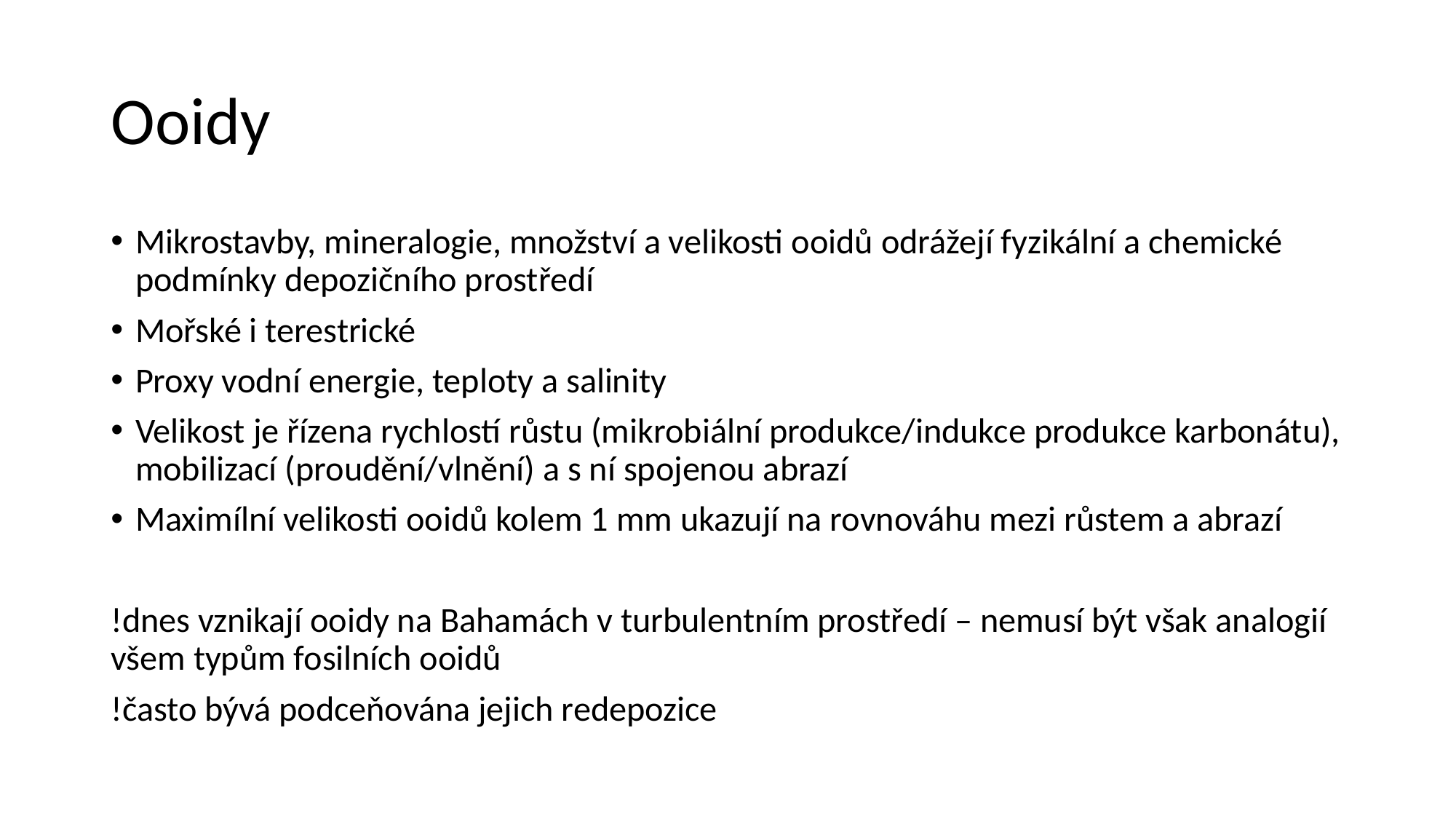

# Ooidy
Mikrostavby, mineralogie, množství a velikosti ooidů odrážejí fyzikální a chemické podmínky depozičního prostředí
Mořské i terestrické
Proxy vodní energie, teploty a salinity
Velikost je řízena rychlostí růstu (mikrobiální produkce/indukce produkce karbonátu), mobilizací (proudění/vlnění) a s ní spojenou abrazí
Maximílní velikosti ooidů kolem 1 mm ukazují na rovnováhu mezi růstem a abrazí

!dnes vznikají ooidy na Bahamách v turbulentním prostředí – nemusí být však analogií všem typům fosilních ooidů
!často bývá podceňována jejich redepozice